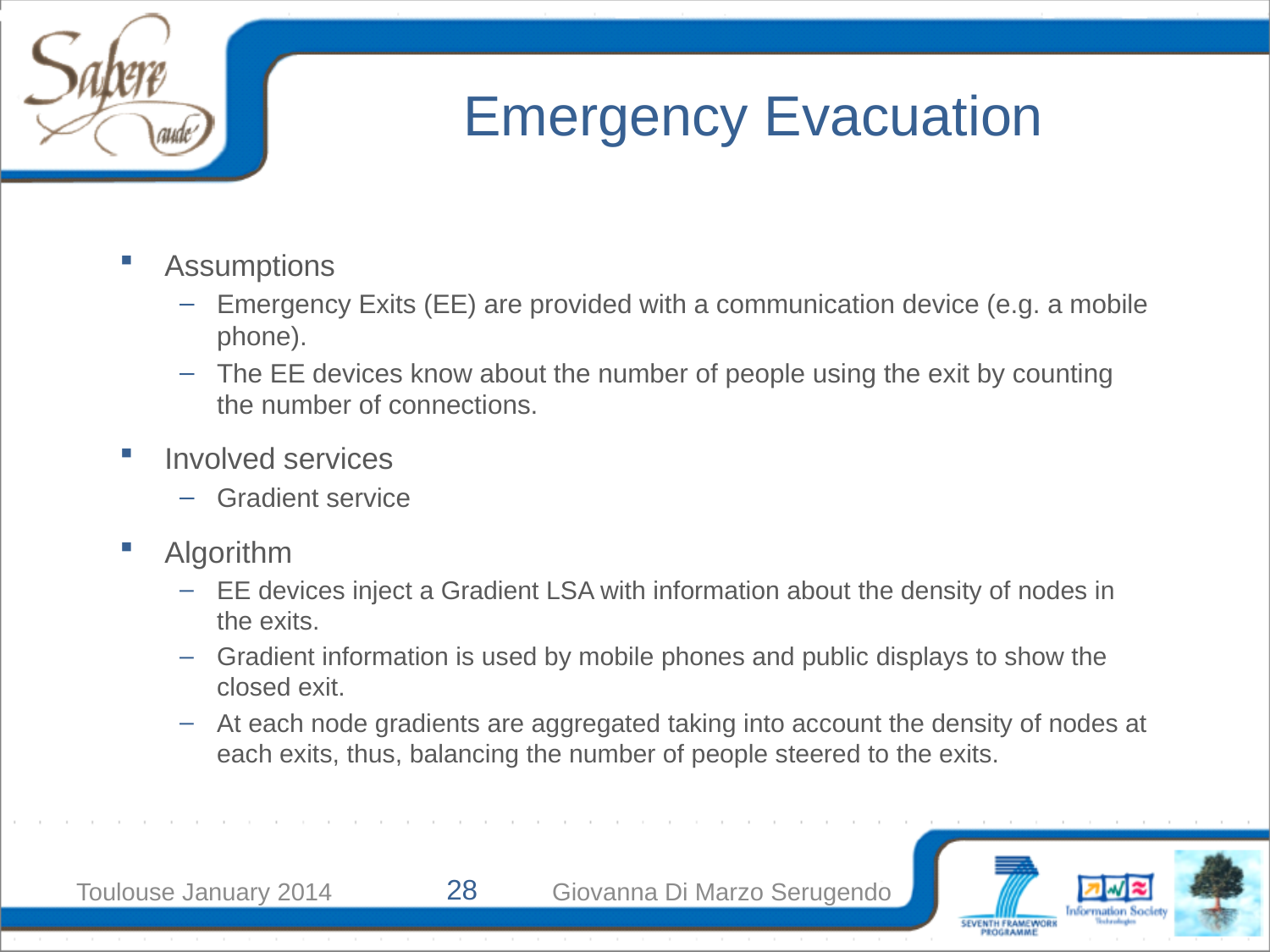

# Emergency Evacuation
Assumptions
Emergency Exits (EE) are provided with a communication device (e.g. a mobile phone).
The EE devices know about the number of people using the exit by counting the number of connections.
Involved services
Gradient service
Algorithm
EE devices inject a Gradient LSA with information about the density of nodes in the exits.
Gradient information is used by mobile phones and public displays to show the closed exit.
At each node gradients are aggregated taking into account the density of nodes at each exits, thus, balancing the number of people steered to the exits.

Toulouse January 2014
28
Giovanna Di Marzo Serugendo